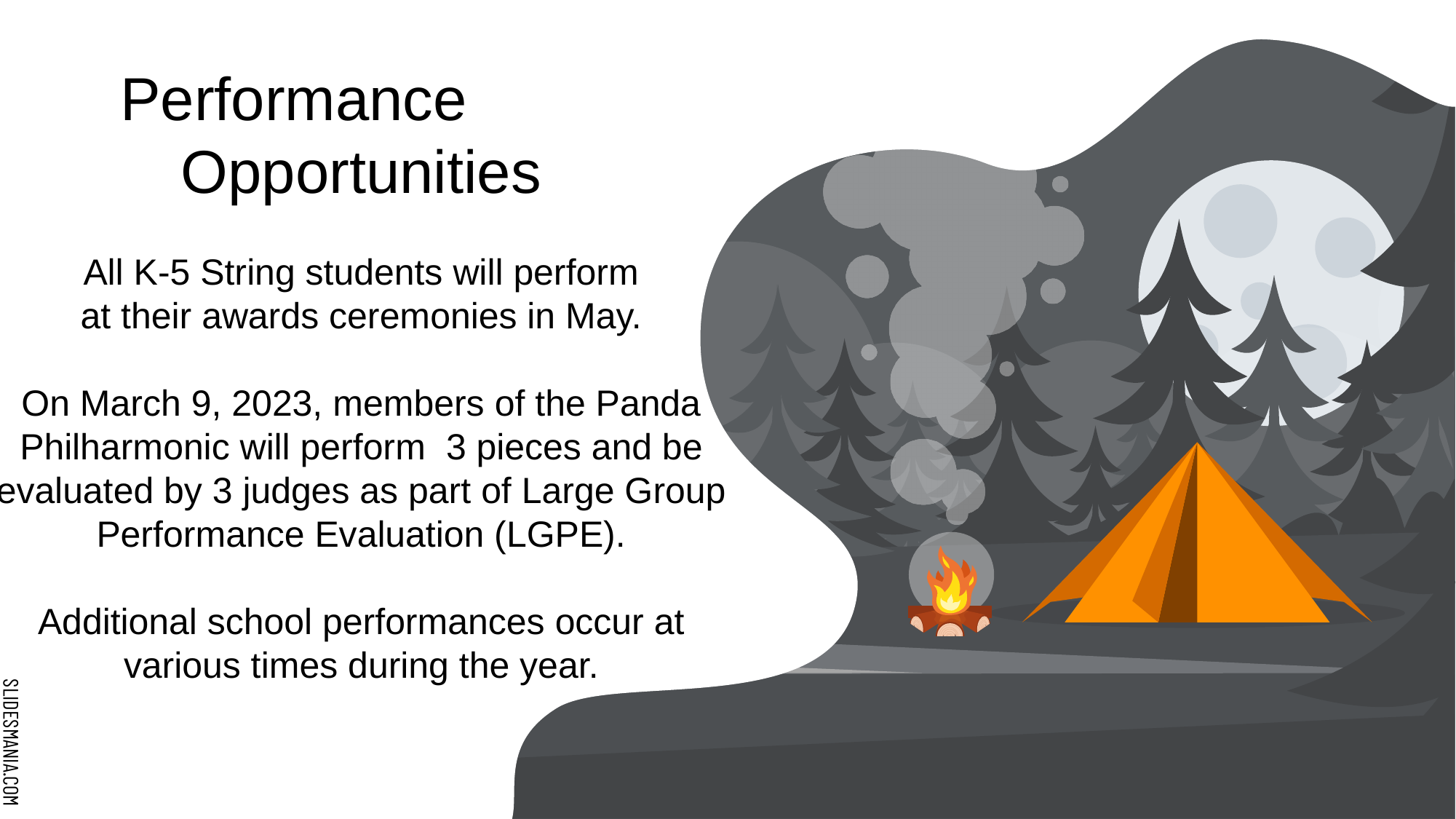

# Performance         Opportunities All K-5 String students will perform at their awards ceremonies in May. On March 9, 2023, members of the Panda Philharmonic will perform  3 pieces and be evaluated by 3 judges as part of Large Group Performance Evaluation (LGPE). Additional school performances occur at various times during the year.